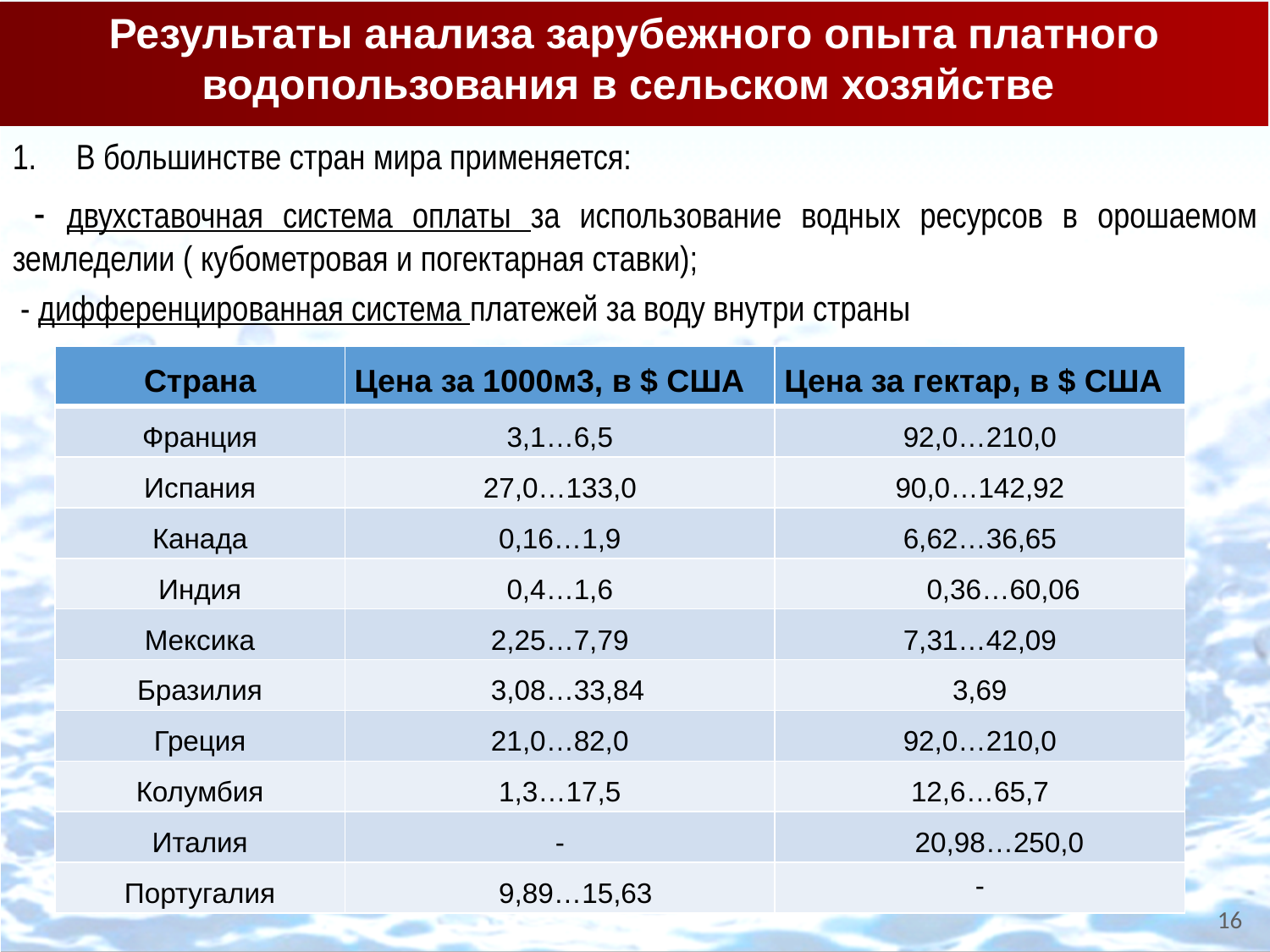

Результаты анализа зарубежного опыта платного водопользования в сельском хозяйстве

В большинстве стран мира применяется:
 - двухставочная система оплаты за использование водных ресурсов в орошаемом земледелии ( кубометровая и погектарная ставки);
 - дифференцированная система платежей за воду внутри страны

| Страна | Цена за 1000м3, в $ США | Цена за гектар, в $ США |
| --- | --- | --- |
| Франция | 3,1…6,5 | 92,0…210,0 |
| Испания | 27,0…133,0 | 90,0…142,92 |
| Канада | 0,16…1,9 | 6,62…36,65 |
| Индия | 0,4…1,6 | 0,36…60,06 |
| Мексика | 2,25…7,79 | 7,31…42,09 |
| Бразилия | 3,08…33,84 | 3,69 |
| Греция | 21,0…82,0 | 92,0…210,0 |
| Колумбия | 1,3…17,5 | 12,6…65,7 |
| Италия | - | 20,98…250,0 |
| Португалия | 9,89…15,63 | - |
16